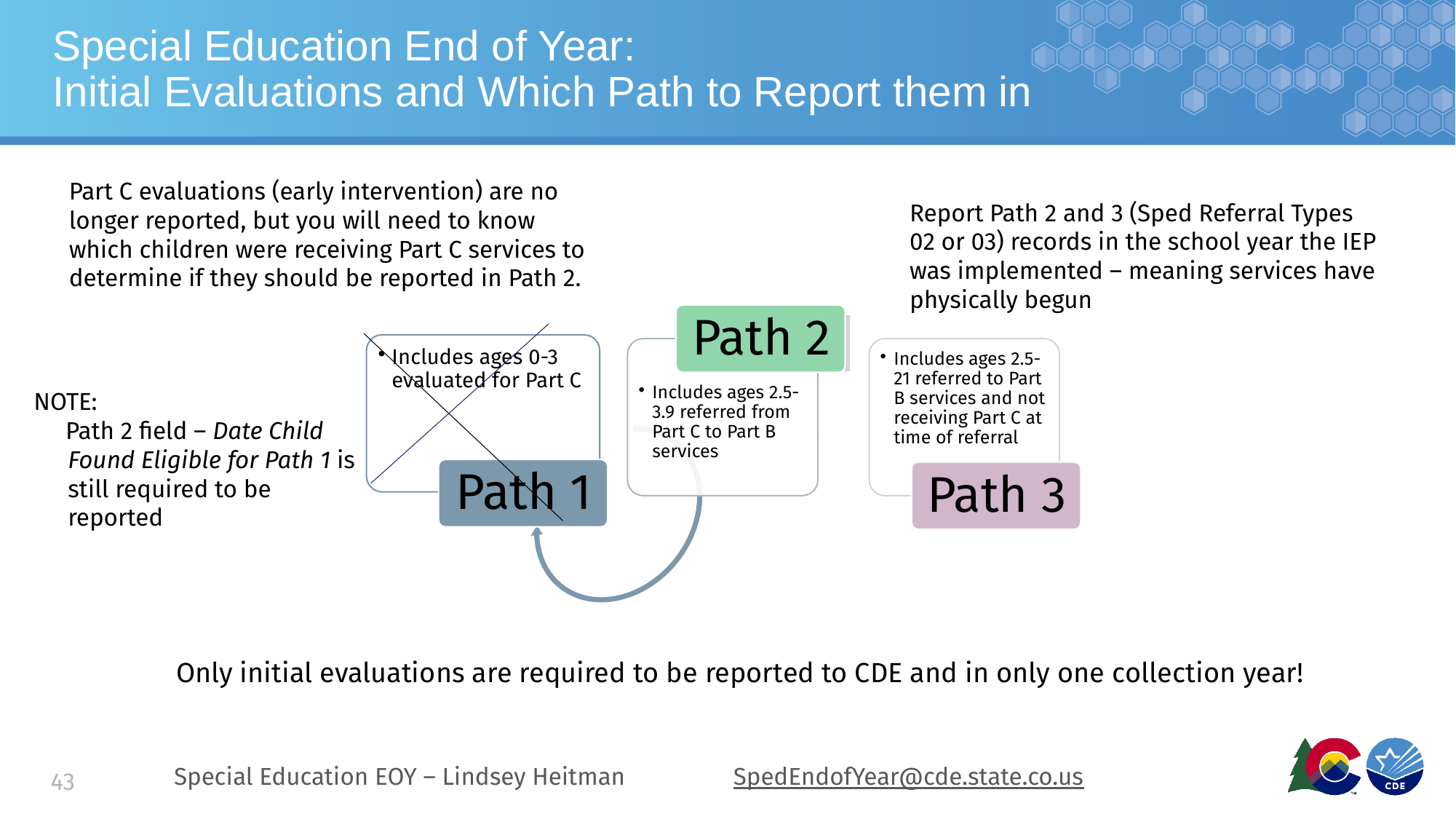

# Special Education End of Year: Initial Evaluations and Which Path to Report them in
Part C evaluations (early intervention) are no longer reported, but you will need to know which children were receiving Part C services to determine if they should be reported in Path 2.
Report Path 2 and 3 (Sped Referral Types 02 or 03) records in the school year the IEP was implemented – meaning services have physically begun
Includes ages 0-3 evaluated for Part C
Path 1
Includes ages 2.5-3.9 referred from Part C to Part B services
Path 2
Includes ages 2.5-21 referred to Part B services and not receiving Part C at time of referral
Path 3
NOTE:
     Path 2 field – Date Child Found Eligible for Path 1 is still required to be reported
Only initial evaluations are required to be reported to CDE and in only one collection year!

Special Education EOY – Lindsey Heitman

SpedEndofYear@cde.state.co.us

43